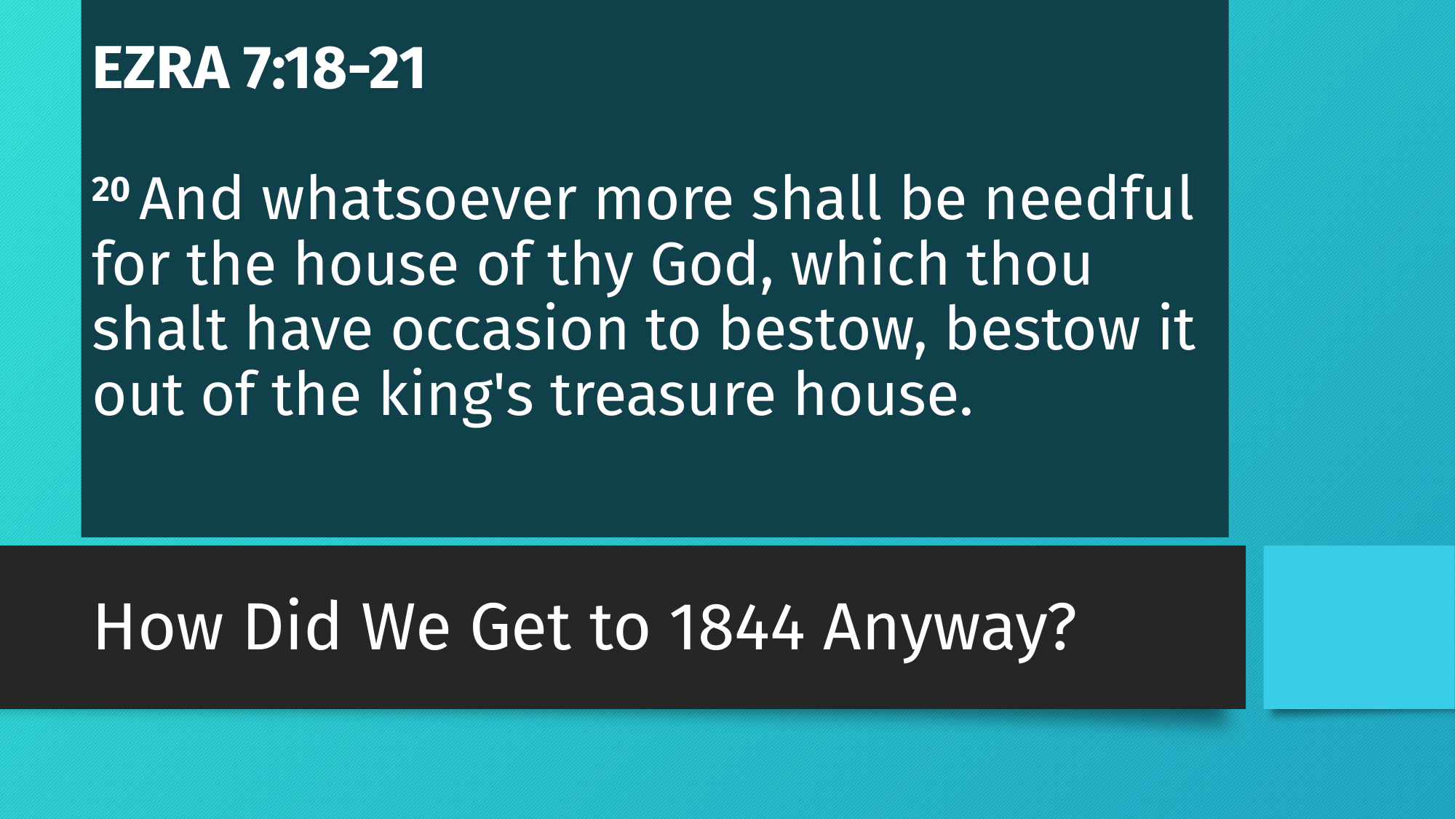

# EZRA 7:18-21 20 And whatsoever more shall be needful for the house of thy God, which thou shalt have occasion to bestow, bestow it out of the king's treasure house.
How Did We Get to 1844 Anyway?